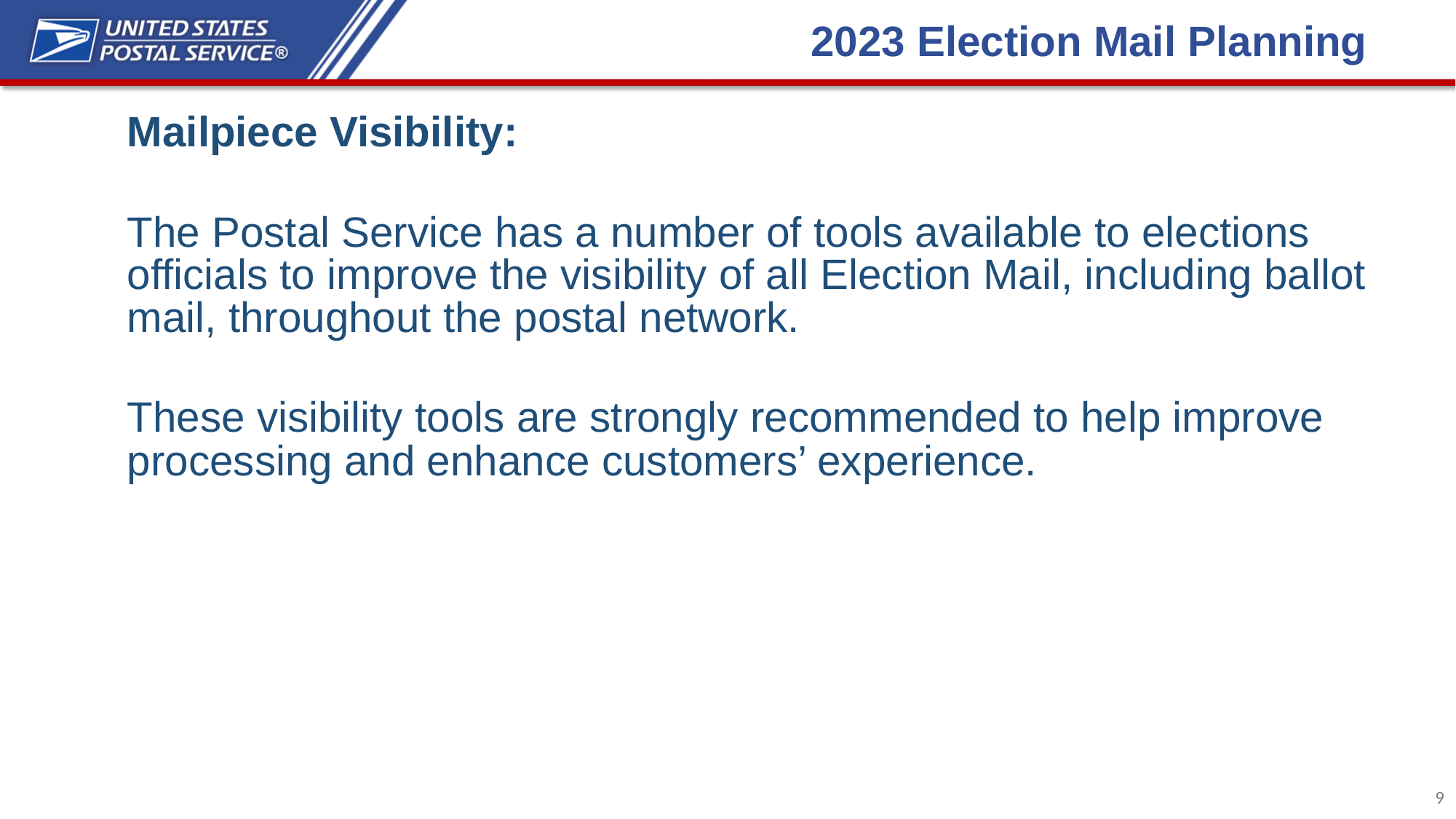

2023 Election Mail Planning
Mailpiece Visibility:

The Postal Service has a number of tools available to elections officials to improve the visibility of all Election Mail, including ballot mail, throughout the postal network.

These visibility tools are strongly recommended to help improve processing and enhance customers’ experience.
9